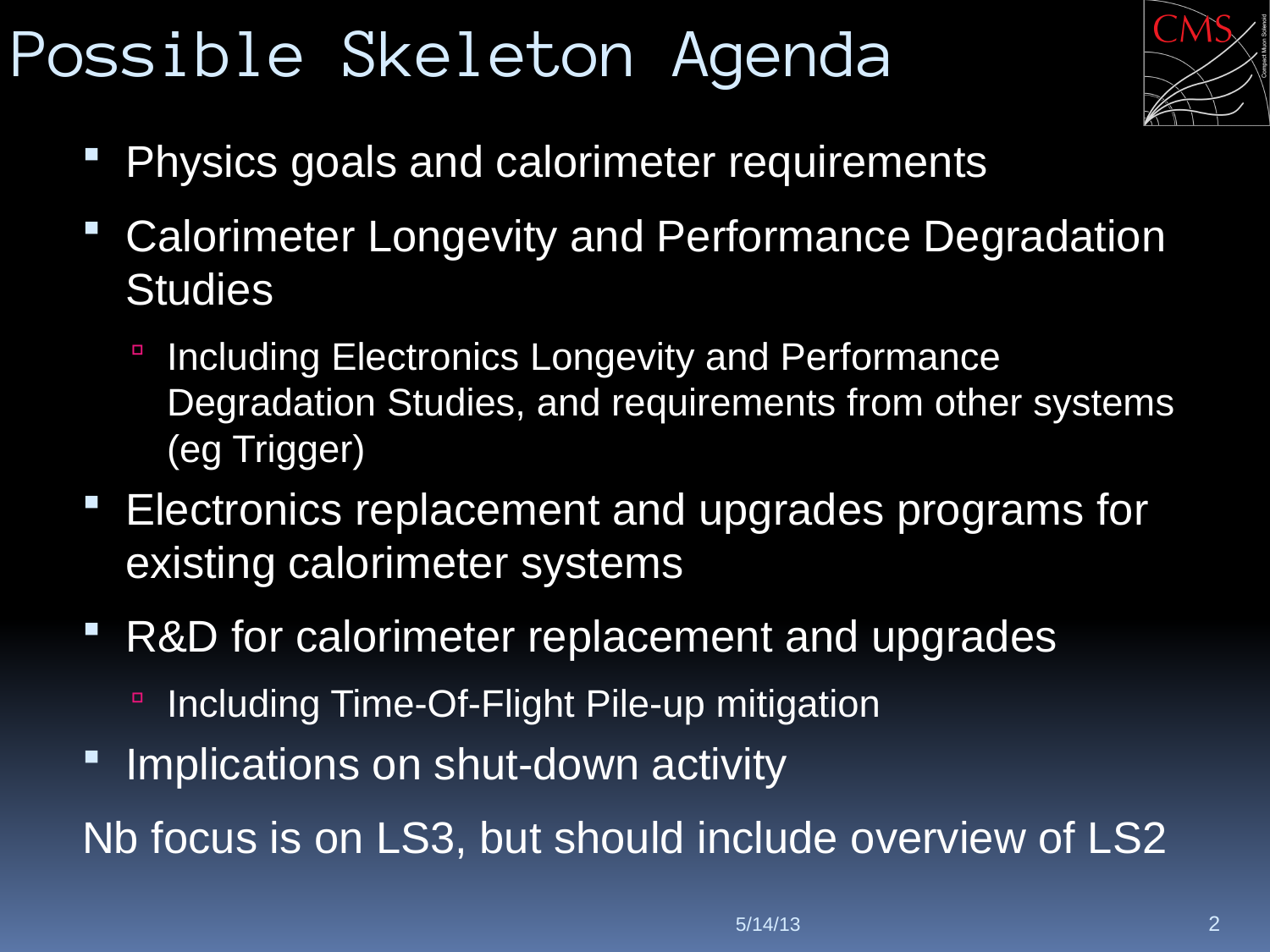

# Possible Skeleton Agenda
Physics goals and calorimeter requirements
Calorimeter Longevity and Performance Degradation Studies
Including Electronics Longevity and Performance Degradation Studies, and requirements from other systems (eg Trigger)
Electronics replacement and upgrades programs for existing calorimeter systems
R&D for calorimeter replacement and upgrades
Including Time-Of-Flight Pile-up mitigation
Implications on shut-down activity
Nb focus is on LS3, but should include overview of LS2
5/14/13
2